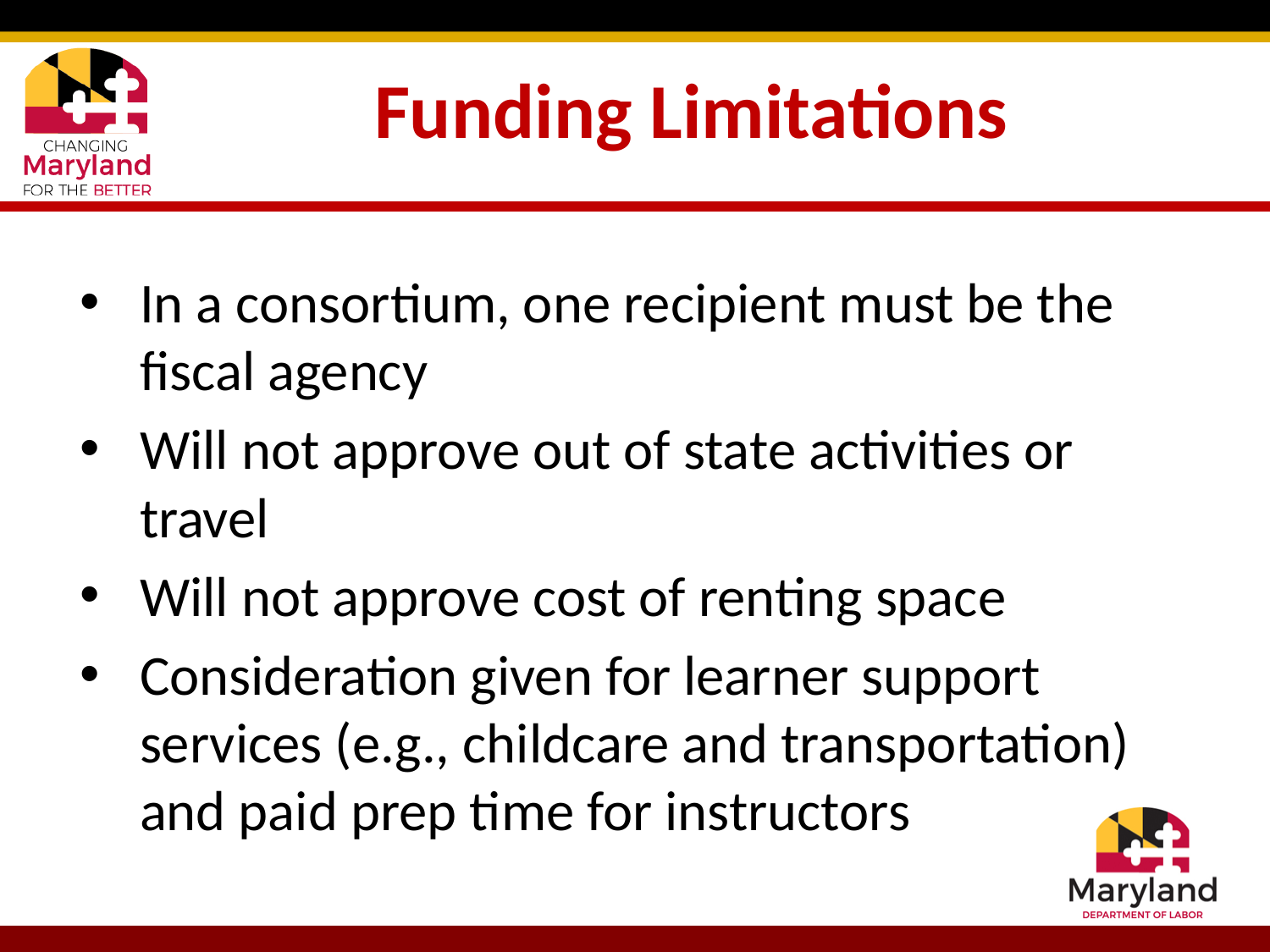

# Funding Limitations
In a consortium, one recipient must be the fiscal agency
Will not approve out of state activities or travel
Will not approve cost of renting space
Consideration given for learner support services (e.g., childcare and transportation) and paid prep time for instructors